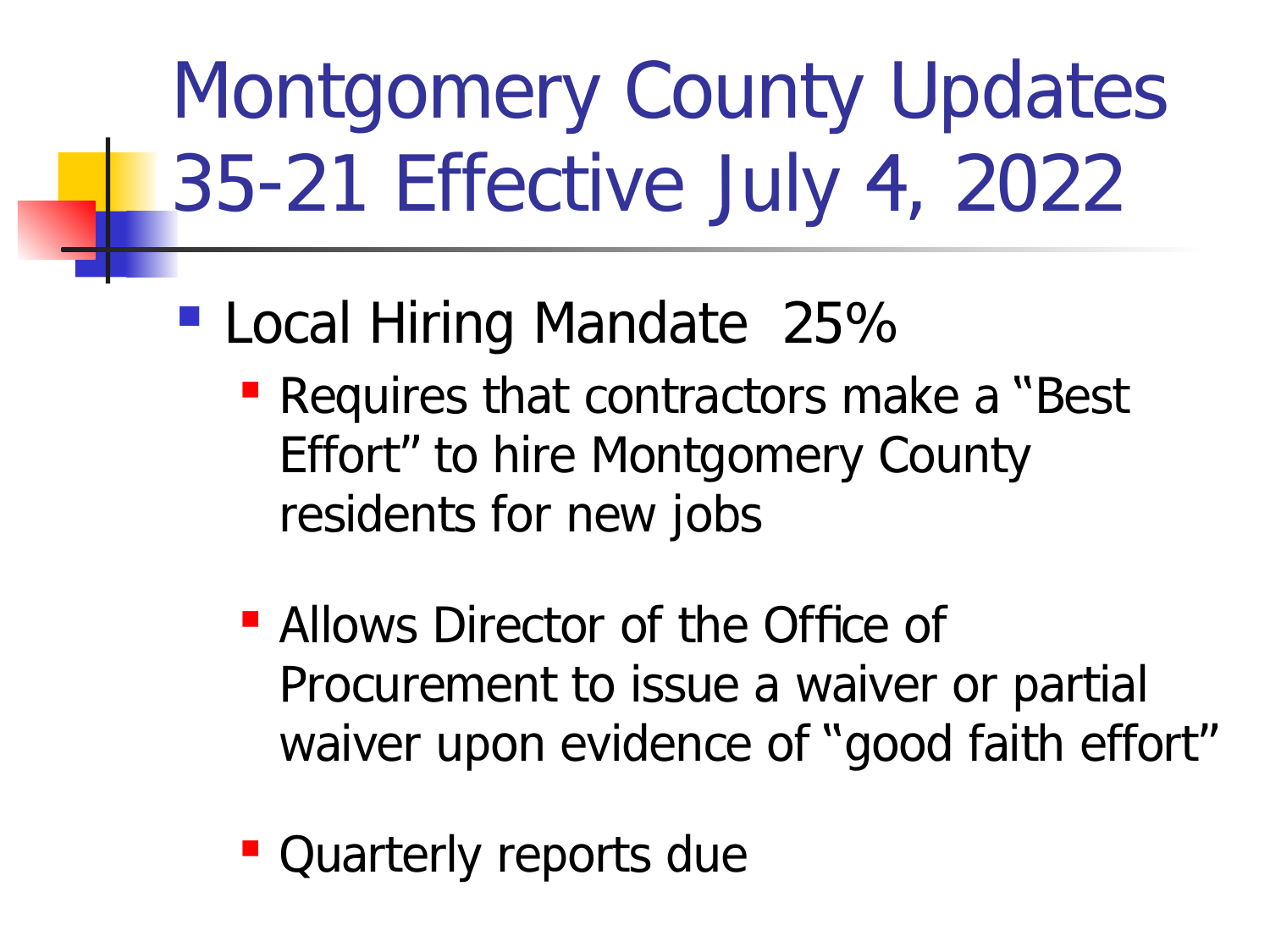

# Montgomery County Updates 35-21 Effective July 4, 2022
Local Hiring Mandate  25%
Requires that contractors make a “Best Effort” to hire Montgomery County residents for new jobs

Allows Director of the Office of Procurement to issue a waiver or partial waiver upon evidence of “good faith effort”

Quarterly reports due